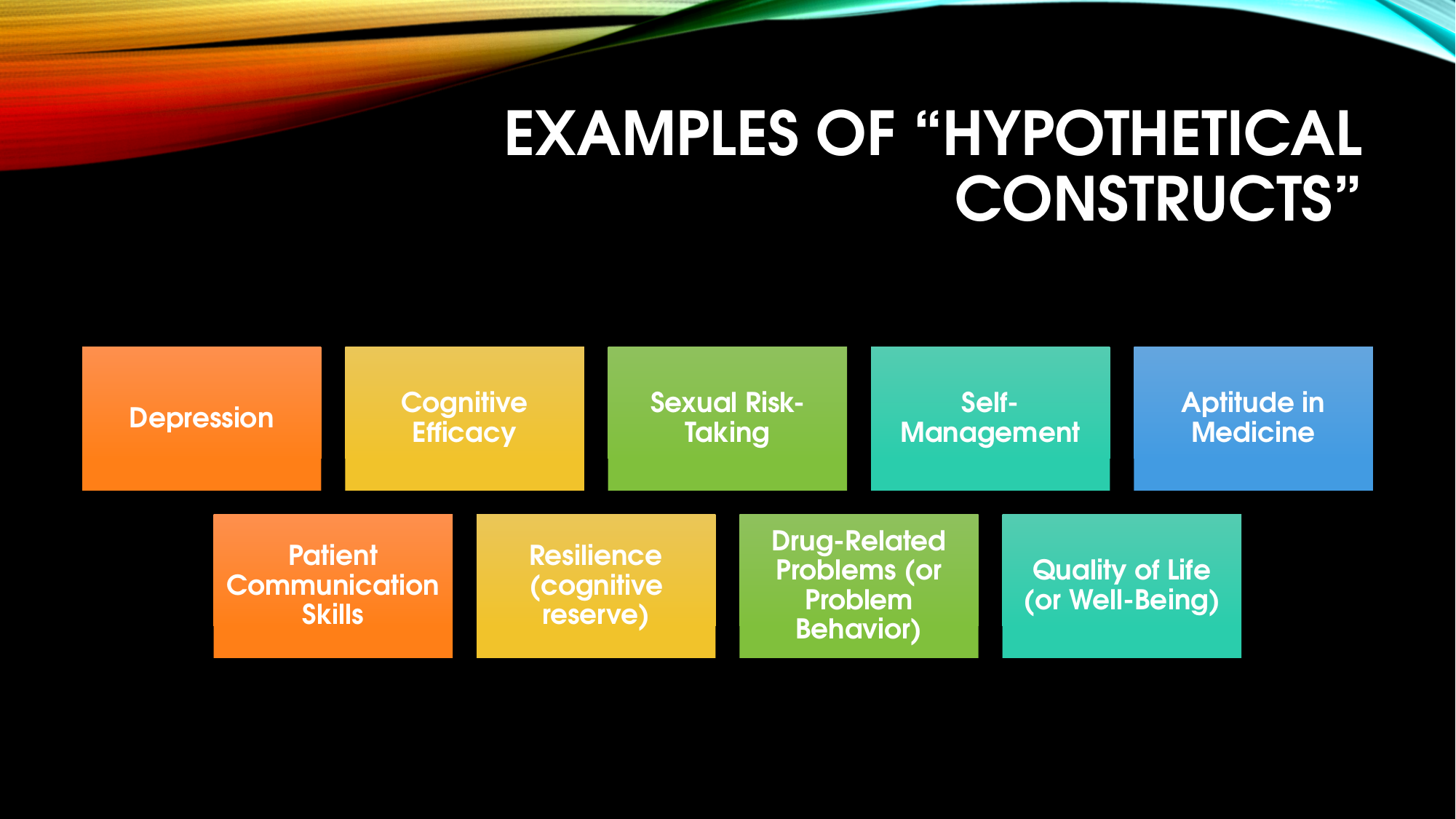

# Examples of “Hypothetical Constructs”
Depression
Cognitive Efficacy
Sexual Risk-Taking
Self-Management
Aptitude in Medicine
Patient Communication Skills
Resilience (cognitive reserve)
Drug-Related Problems (or Problem Behavior)
Quality of Life (or Well-Being)